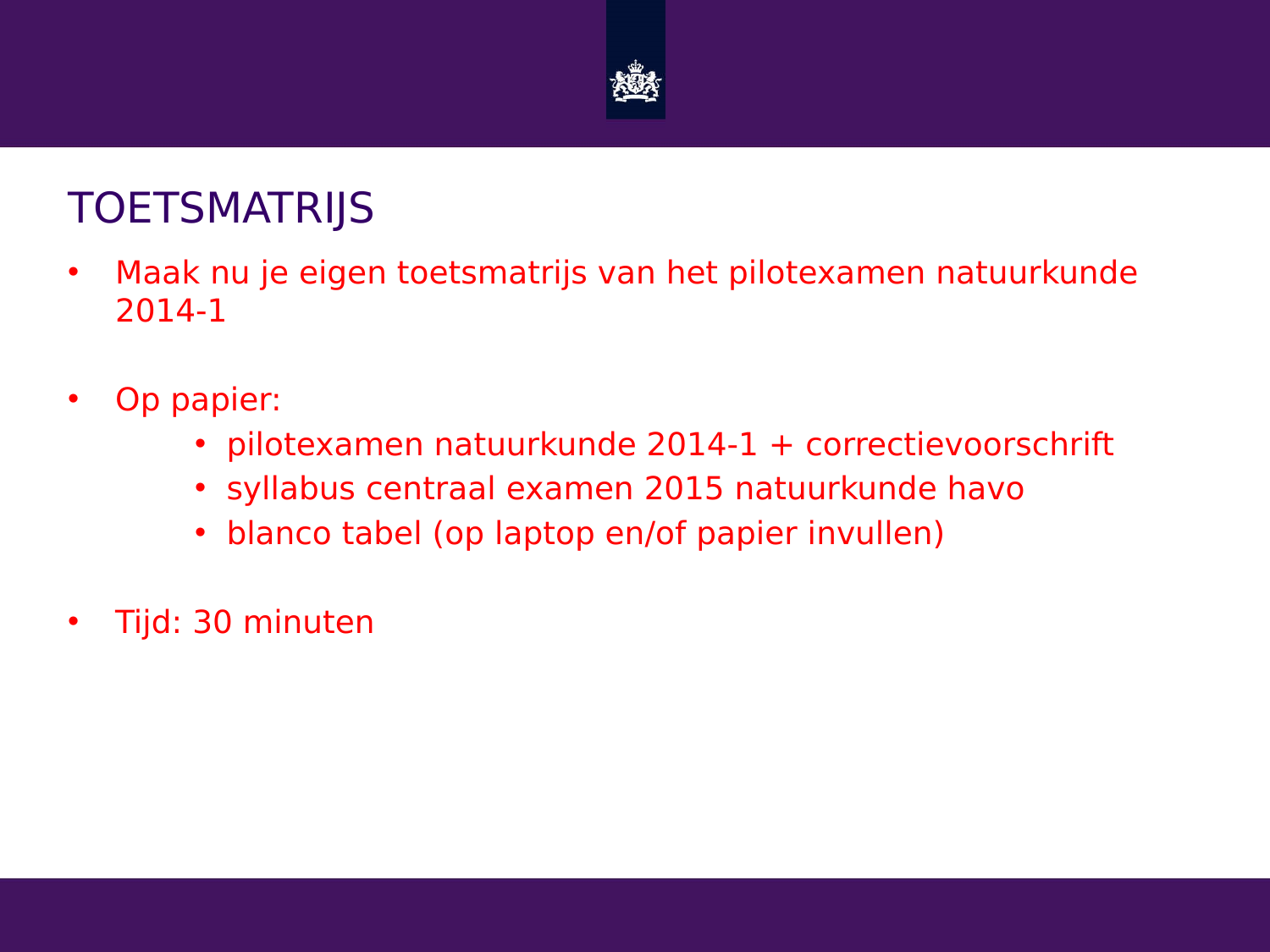

# toetsmatrijs
Maak nu je eigen toetsmatrijs van het pilotexamen natuurkunde 2014-1

Op papier:
pilotexamen natuurkunde 2014-1 + correctievoorschrift
syllabus centraal examen 2015 natuurkunde havo
blanco tabel (op laptop en/of papier invullen)

Tijd: 30 minuten